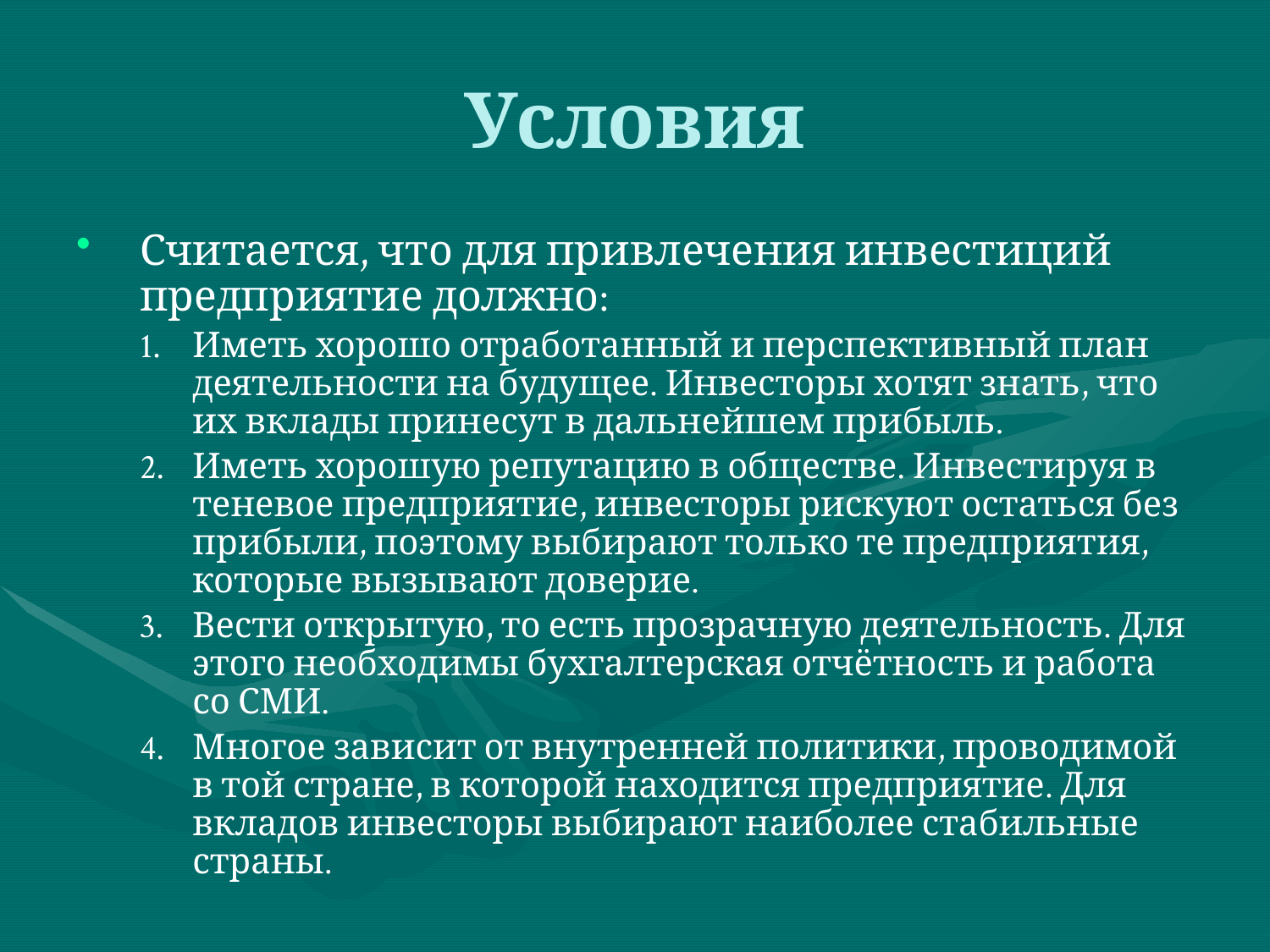

# Условия
Считается, что для привлечения инвестиций предприятие должно:
Иметь хорошо отработанный и перспективный план деятельности на будущее. Инвесторы хотят знать, что их вклады принесут в дальнейшем прибыль.
Иметь хорошую репутацию в обществе. Инвестируя в теневое предприятие, инвесторы рискуют остаться без прибыли, поэтому выбирают только те предприятия, которые вызывают доверие.
Вести открытую, то есть прозрачную деятельность. Для этого необходимы бухгалтерская отчётность и работа со СМИ.
Многое зависит от внутренней политики, проводимой в той стране, в которой находится предприятие. Для вкладов инвесторы выбирают наиболее стабильные страны.